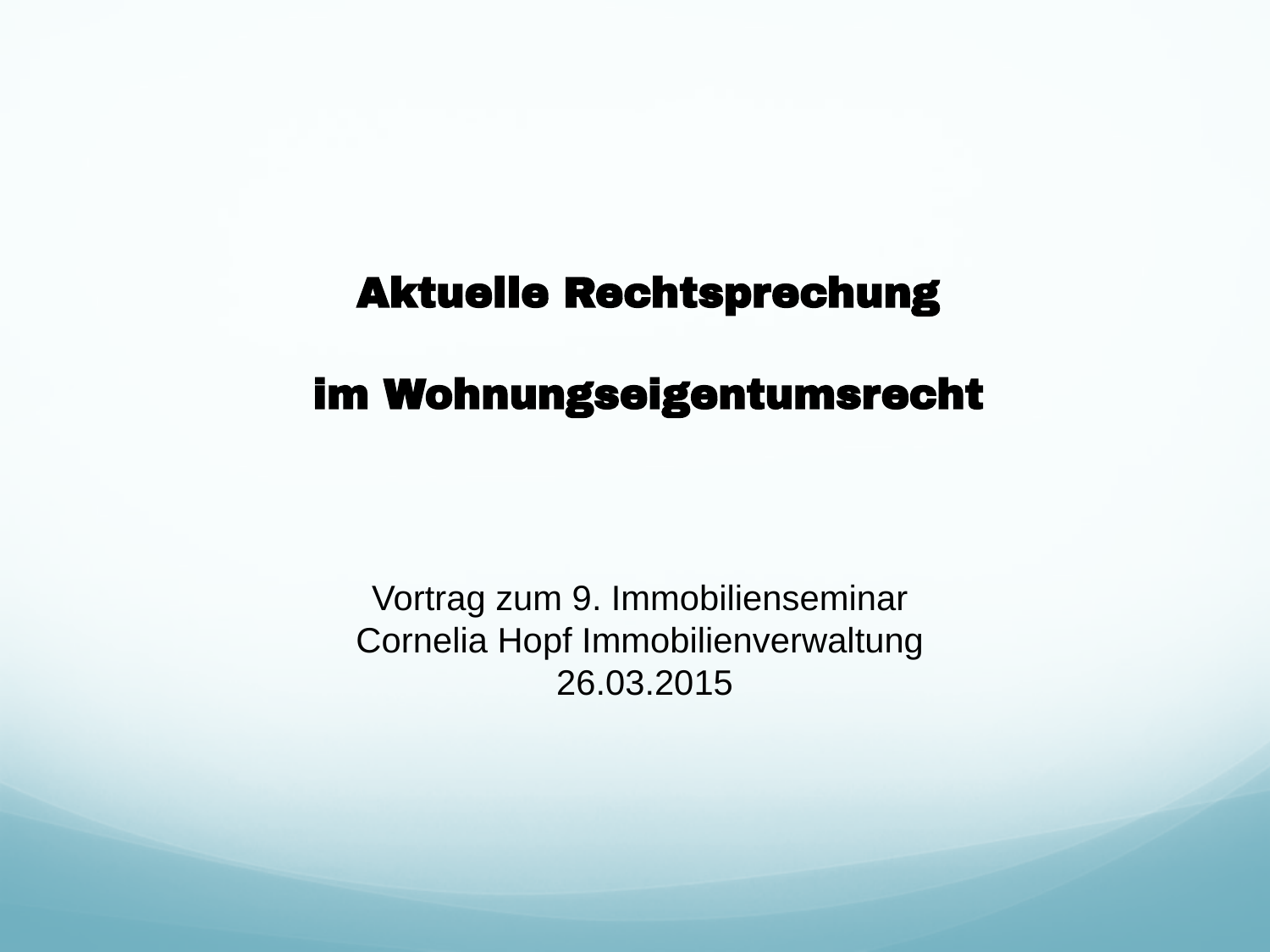

Aktuelle Rechtsprechung

im Wohnungseigentumsrecht
Vortrag zum 9. Immobilienseminar
Cornelia Hopf Immobilienverwaltung
26.03.2015